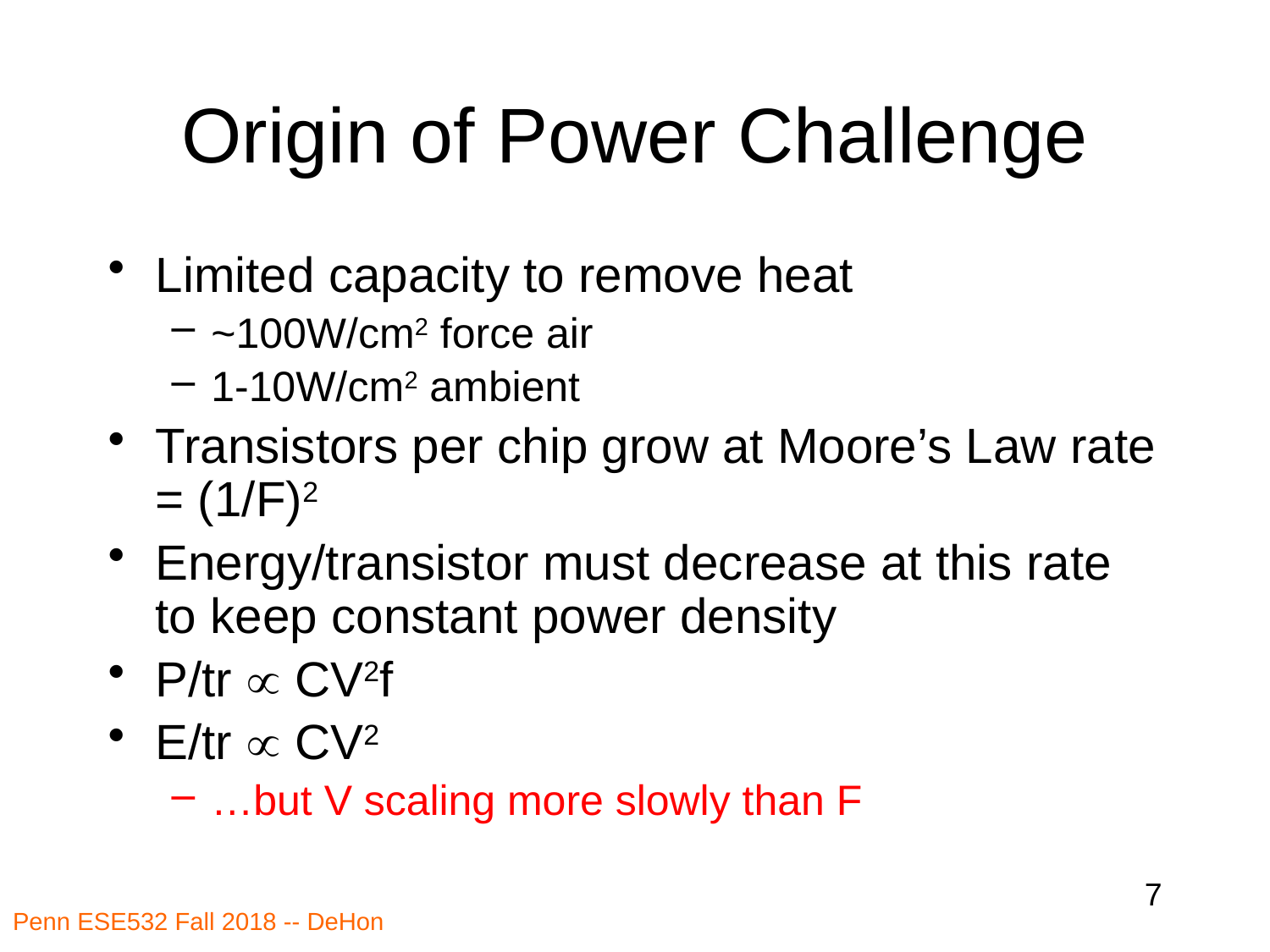

# Origin of Power Challenge
Limited capacity to remove heat
~100W/cm2 force air
1-10W/cm2 ambient
Transistors per chip grow at Moore’s Law rate = (1/F)2
Energy/transistor must decrease at this rate to keep constant power density
P/tr ∝ CV2f
E/tr ∝ CV2
…but V scaling more slowly than F
7
Penn ESE532 Fall 2018 -- DeHon